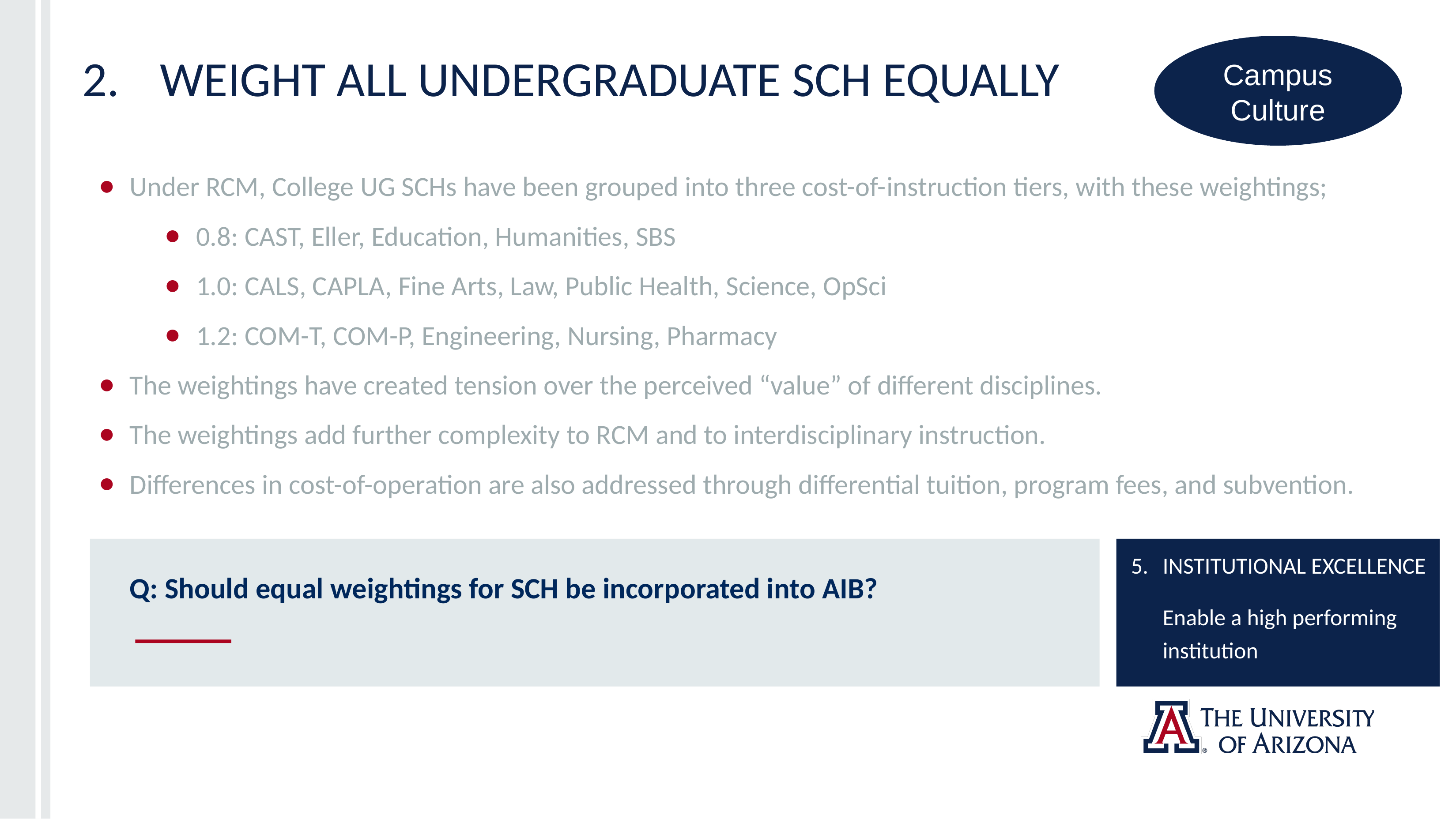

# 2.	Weight all UNDERGRADUATE SCH equally
Campus
Culture
Under RCM, College UG SCHs have been grouped into three cost-of-­instruction tiers, with these weightings;
0.8: CAST, Eller, Education, Humanities, SBS
1.0: CALS, CAPLA, Fine Arts, Law, Public Health, Science, OpSci
1.2: COM-T, COM-P, Engineering, Nursing, Pharmacy
The weightings have created tension over the perceived “value” of different disciplines.
The weightings add further complexity to RCM and to interdisciplinary instruction.
Differences in cost-of-operation are also addressed through differential tuition, program fees, and subvention.

5. 	INSTITUTIONAL EXCELLENCE

	Enable a high performing institution
Q: Should equal weightings for SCH be incorporated into AIB?